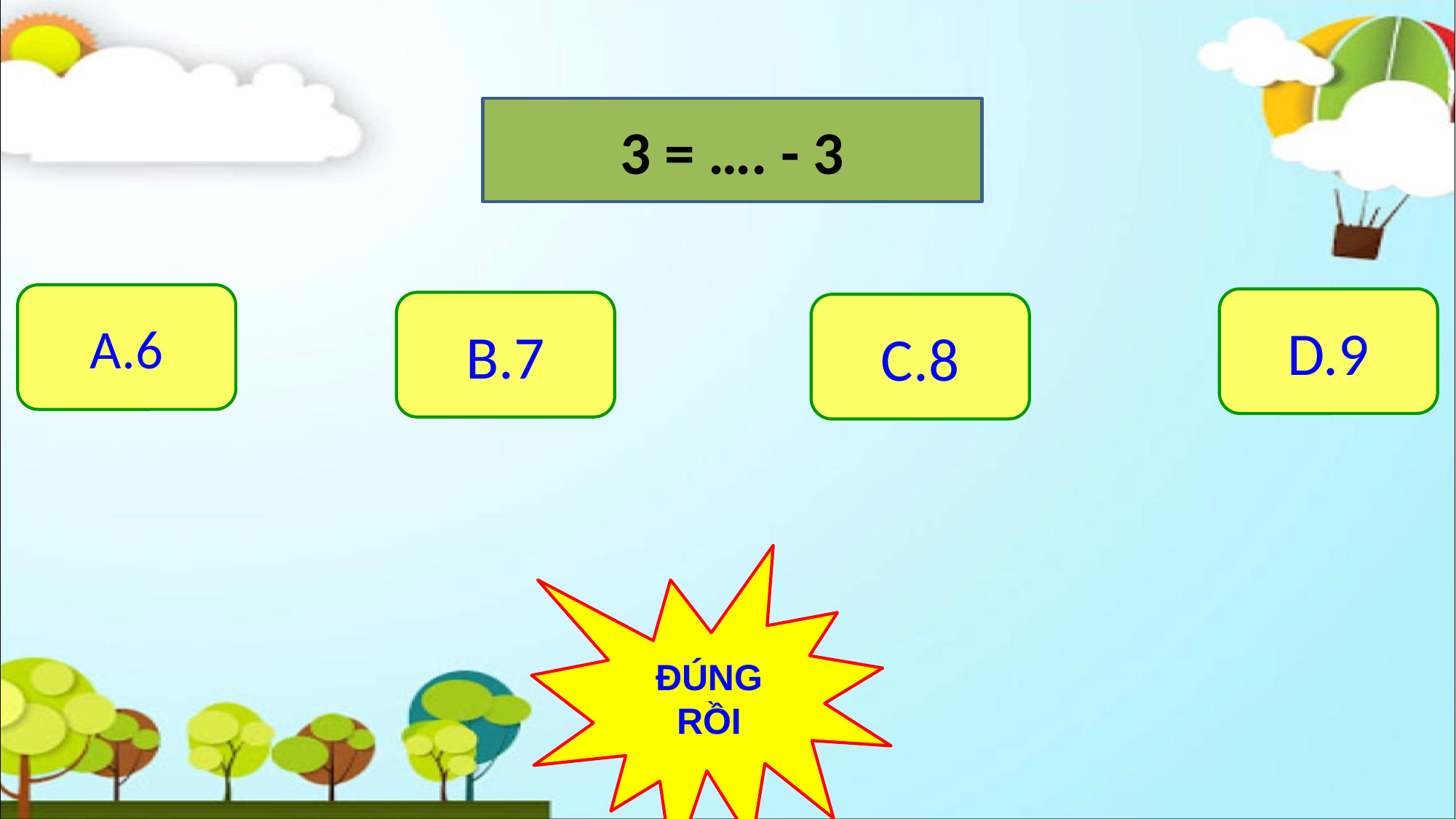

3 = …. - 3
A.6
D.9
B.7
C.8
ĐÚNG RỒI